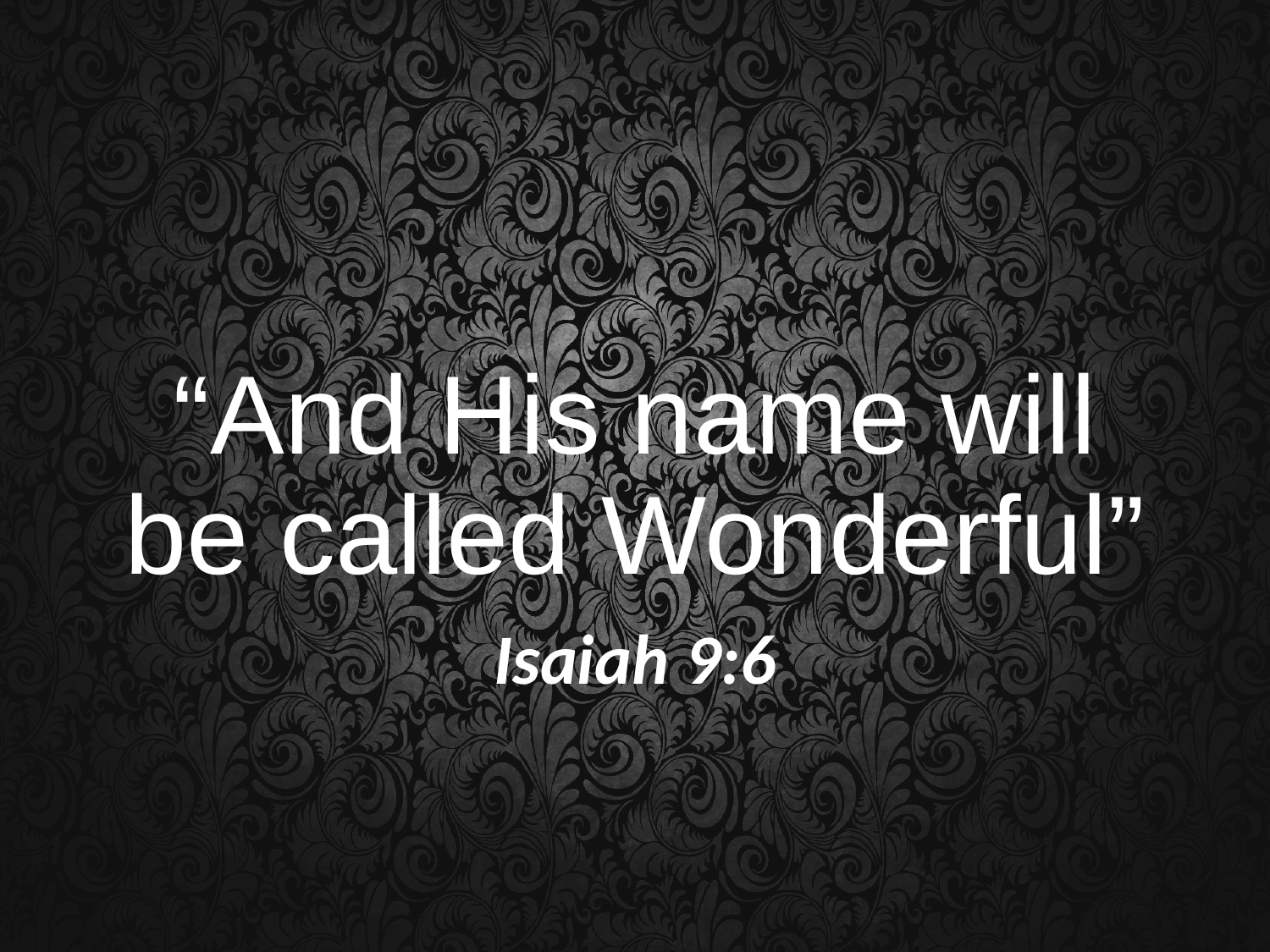

# “And His name will be called Wonderful”
Isaiah 9:6